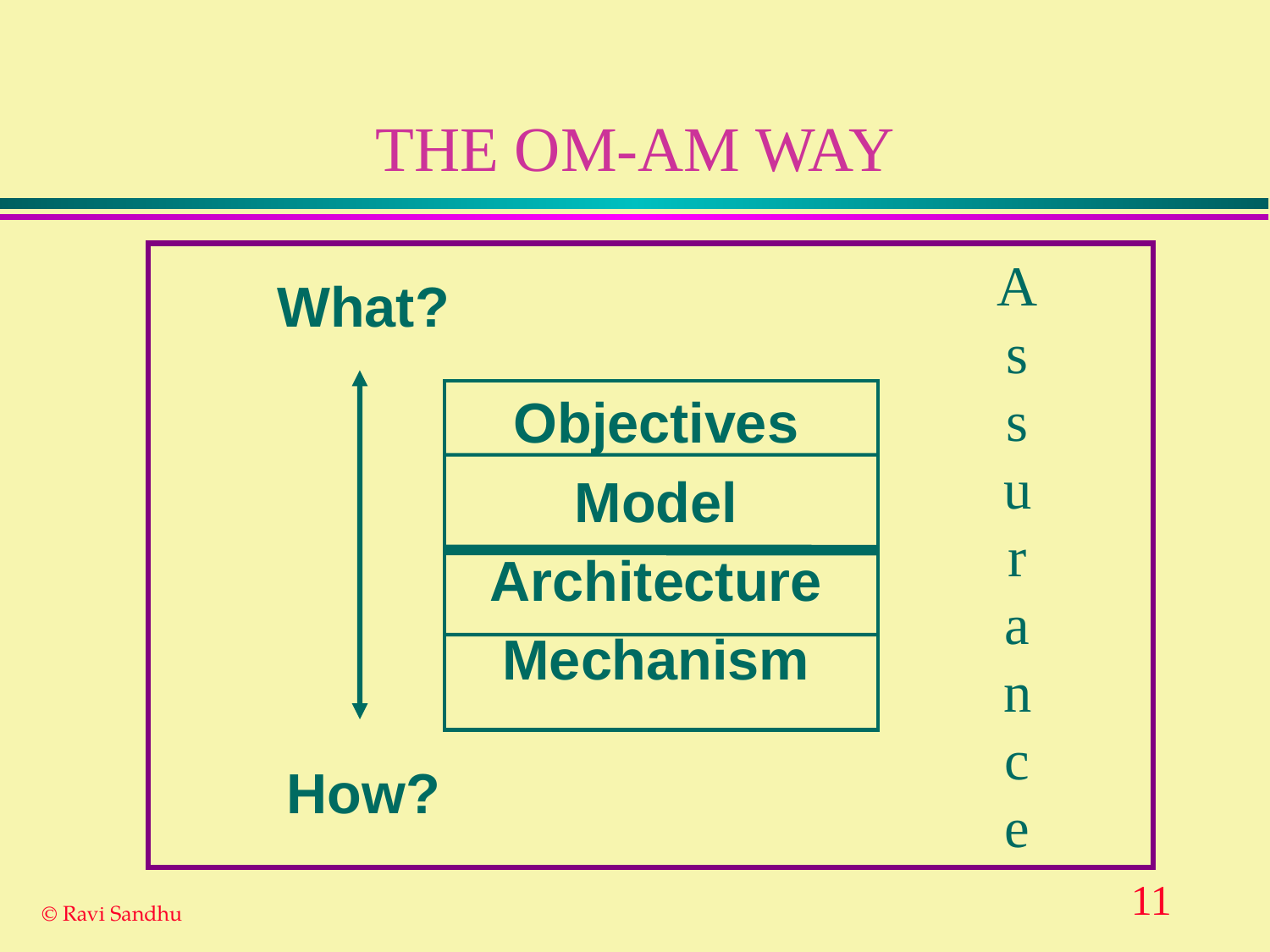

# THE OM-AM WAY

A
s
s
u
r
a
n
c
e
What?

Objectives
Model
Architecture
Mechanism

How?